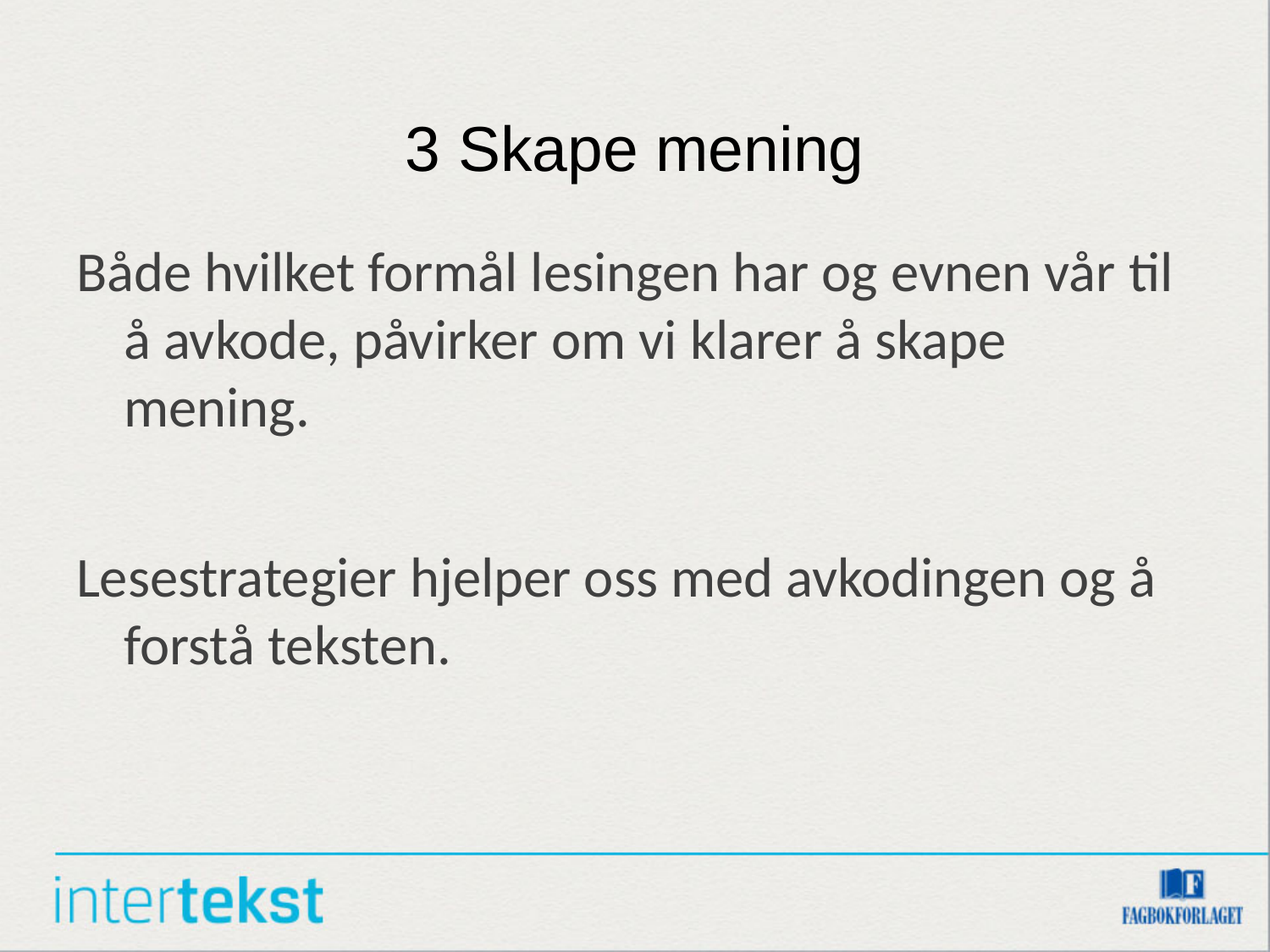

# 3 Skape mening
Både hvilket formål lesingen har og evnen vår til å avkode, påvirker om vi klarer å skape mening.

Lesestrategier hjelper oss med avkodingen og å forstå teksten.